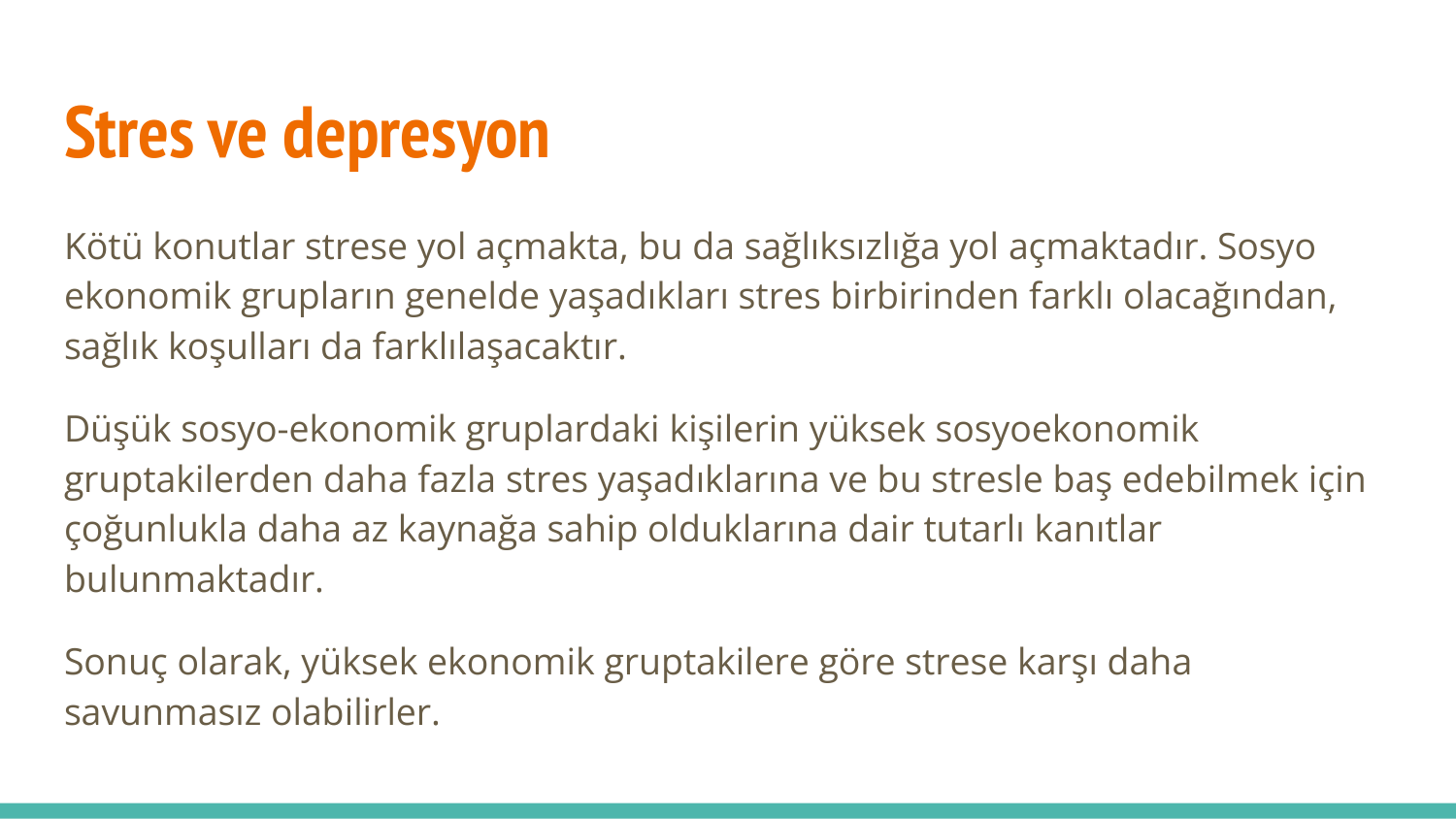

# Stres ve depresyon
Kötü konutlar strese yol açmakta, bu da sağlıksızlığa yol açmaktadır. Sosyo ekonomik grupların genelde yaşadıkları stres birbirinden farklı olacağından, sağlık koşulları da farklılaşacaktır.
Düşük sosyo-ekonomik gruplardaki kişilerin yüksek sosyoekonomik gruptakilerden daha fazla stres yaşadıklarına ve bu stresle baş edebilmek için çoğunlukla daha az kaynağa sahip olduklarına dair tutarlı kanıtlar bulunmaktadır.
Sonuç olarak, yüksek ekonomik gruptakilere göre strese karşı daha savunmasız olabilirler.